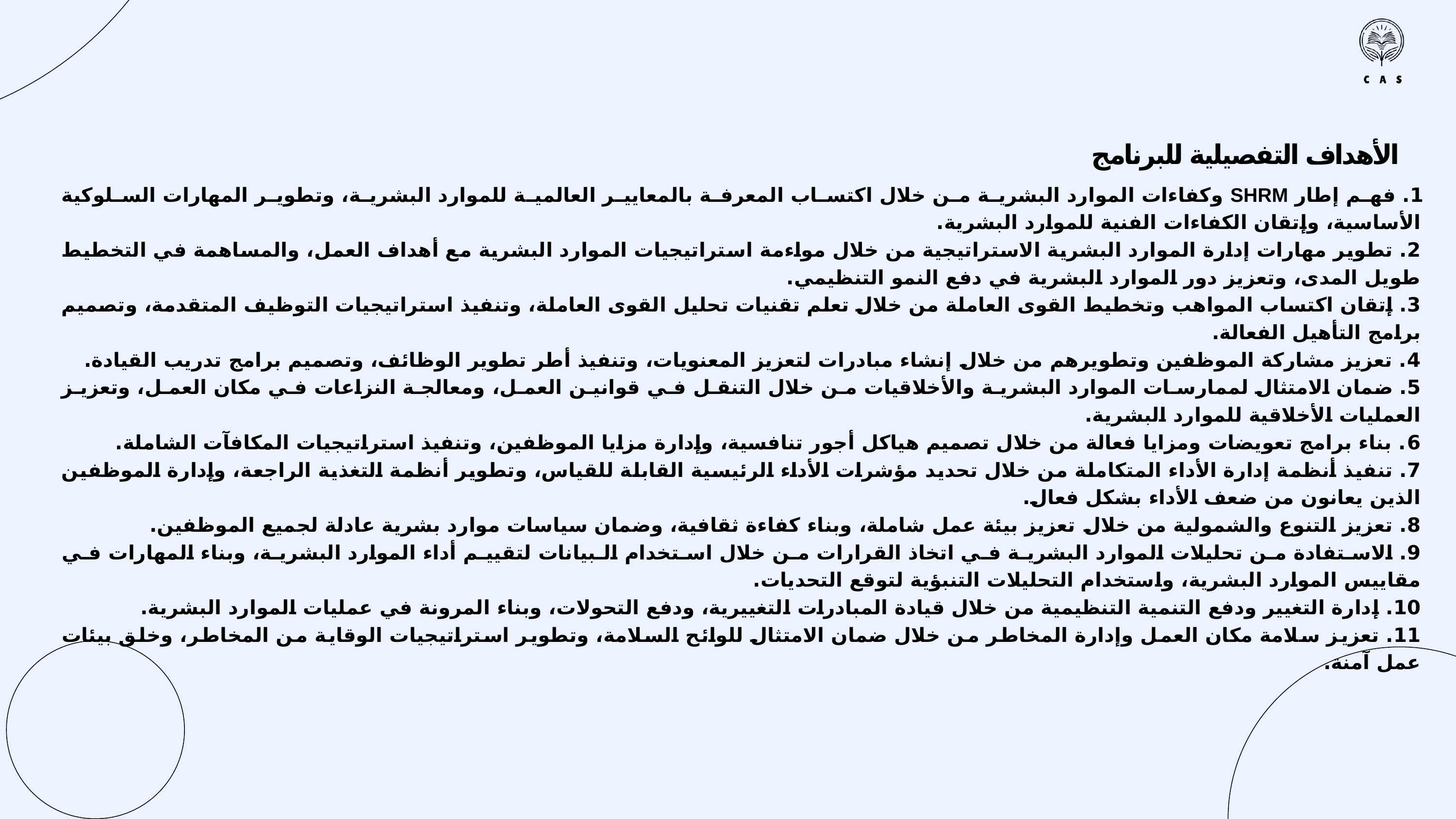

الأهداف التفصيلية للبرنامج

1. فهم إطار SHRM وكفاءات الموارد البشرية من خلال اكتساب المعرفة بالمعايير العالمية للموارد البشرية، وتطوير المهارات السلوكية الأساسية، وإتقان الكفاءات الفنية للموارد البشرية.
2. تطوير مهارات إدارة الموارد البشرية الاستراتيجية من خلال مواءمة استراتيجيات الموارد البشرية مع أهداف العمل، والمساهمة في التخطيط طويل المدى، وتعزيز دور الموارد البشرية في دفع النمو التنظيمي.
3. إتقان اكتساب المواهب وتخطيط القوى العاملة من خلال تعلم تقنيات تحليل القوى العاملة، وتنفيذ استراتيجيات التوظيف المتقدمة، وتصميم برامج التأهيل الفعالة.
4. تعزيز مشاركة الموظفين وتطويرهم من خلال إنشاء مبادرات لتعزيز المعنويات، وتنفيذ أطر تطوير الوظائف، وتصميم برامج تدريب القيادة.
5. ضمان الامتثال لممارسات الموارد البشرية والأخلاقيات من خلال التنقل في قوانين العمل، ومعالجة النزاعات في مكان العمل، وتعزيز العمليات الأخلاقية للموارد البشرية.
6. بناء برامج تعويضات ومزايا فعالة من خلال تصميم هياكل أجور تنافسية، وإدارة مزايا الموظفين، وتنفيذ استراتيجيات المكافآت الشاملة.
7. تنفيذ أنظمة إدارة الأداء المتكاملة من خلال تحديد مؤشرات الأداء الرئيسية القابلة للقياس، وتطوير أنظمة التغذية الراجعة، وإدارة الموظفين الذين يعانون من ضعف الأداء بشكل فعال.
8. تعزيز التنوع والشمولية من خلال تعزيز بيئة عمل شاملة، وبناء كفاءة ثقافية، وضمان سياسات موارد بشرية عادلة لجميع الموظفين.
9. الاستفادة من تحليلات الموارد البشرية في اتخاذ القرارات من خلال استخدام البيانات لتقييم أداء الموارد البشرية، وبناء المهارات في مقاييس الموارد البشرية، واستخدام التحليلات التنبؤية لتوقع التحديات.
10. إدارة التغيير ودفع التنمية التنظيمية من خلال قيادة المبادرات التغييرية، ودفع التحولات، وبناء المرونة في عمليات الموارد البشرية.
11. تعزيز سلامة مكان العمل وإدارة المخاطر من خلال ضمان الامتثال للوائح السلامة، وتطوير استراتيجيات الوقاية من المخاطر، وخلق بيئات عمل آمنة.